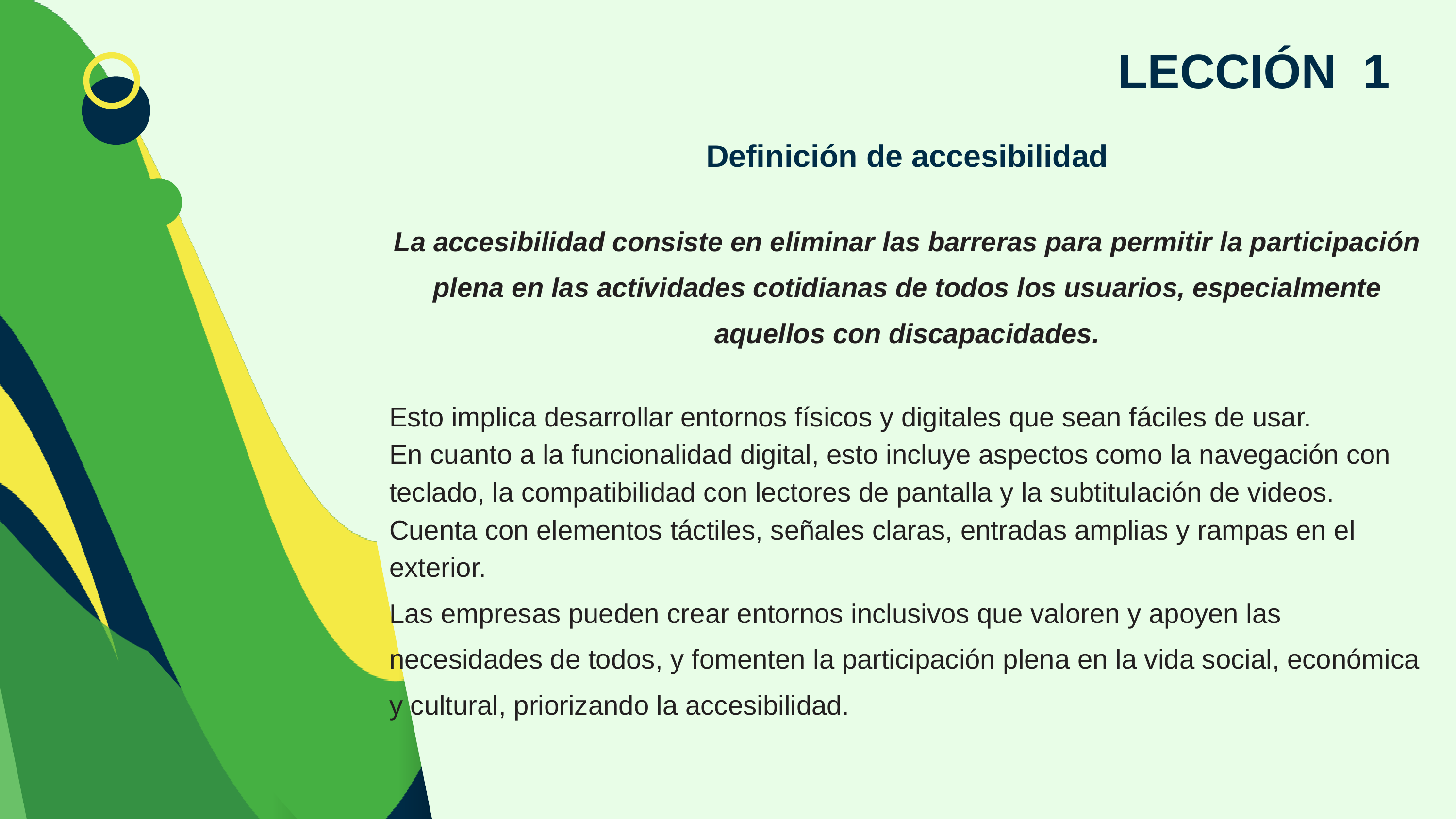

LECCIÓN  1

Definición de accesibilidad
La accesibilidad consiste en eliminar las barreras para permitir la participación plena en las actividades cotidianas de todos los usuarios, especialmente aquellos con discapacidades.

Esto implica desarrollar entornos físicos y digitales que sean fáciles de usar.
En cuanto a la funcionalidad digital, esto incluye aspectos como la navegación con teclado, la compatibilidad con lectores de pantalla y la subtitulación de videos.
Cuenta con elementos táctiles, señales claras, entradas amplias y rampas en el exterior.
Las empresas pueden crear entornos inclusivos que valoren y apoyen las necesidades de todos, y fomenten la participación plena en la vida social, económica y cultural, priorizando la accesibilidad.